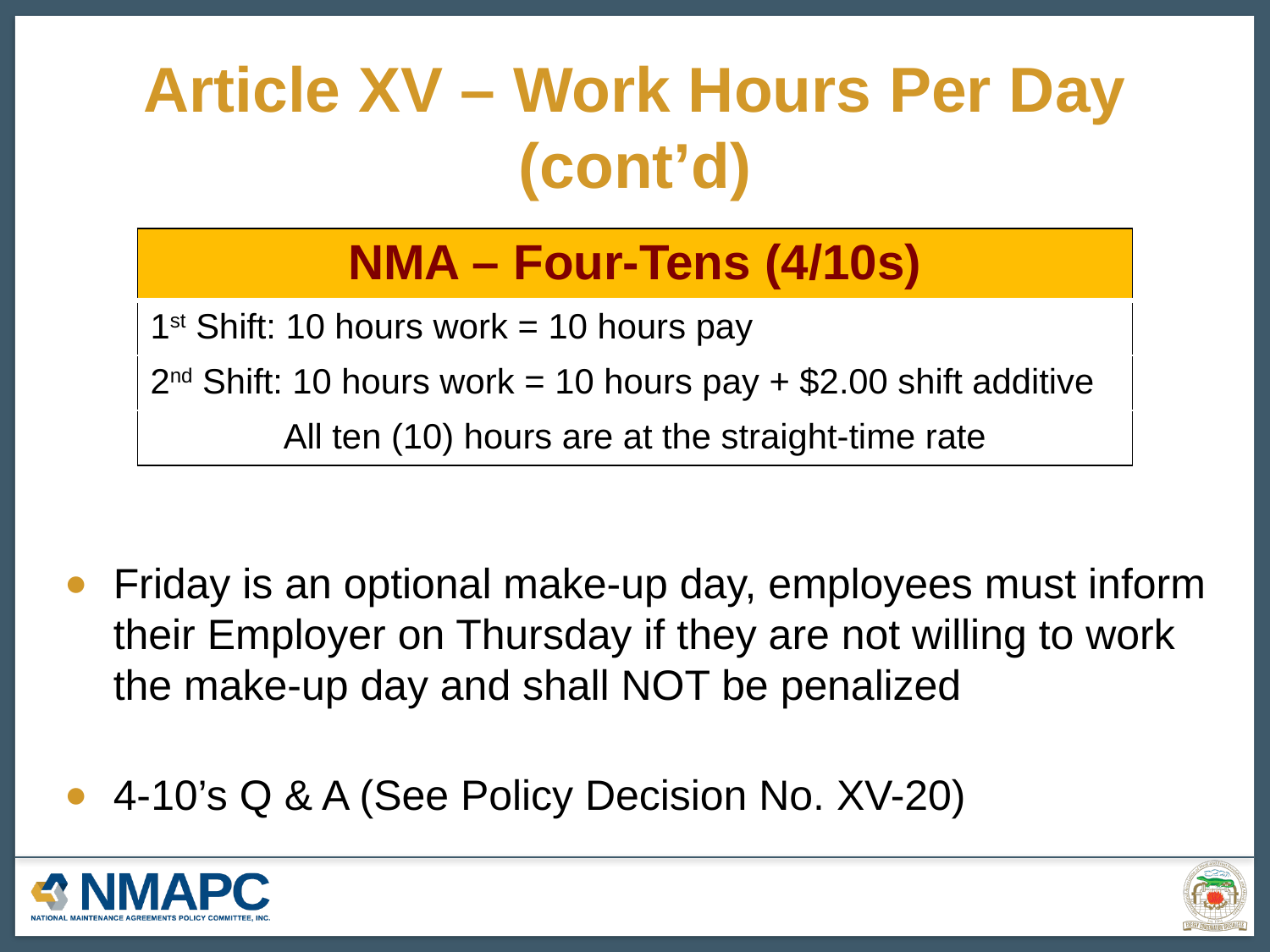

# Article XV – Work Hours Per Day (cont’d)
| NMA – Four-Tens (4/10s) |
| --- |
| 1st Shift: 10 hours work = 10 hours pay |
| 2nd Shift: 10 hours work = 10 hours pay + $2.00 shift additive |
| All ten (10) hours are at the straight-time rate |
Friday is an optional make-up day, employees must inform their Employer on Thursday if they are not willing to work the make-up day and shall NOT be penalized
4-10’s Q & A (See Policy Decision No. XV-20)